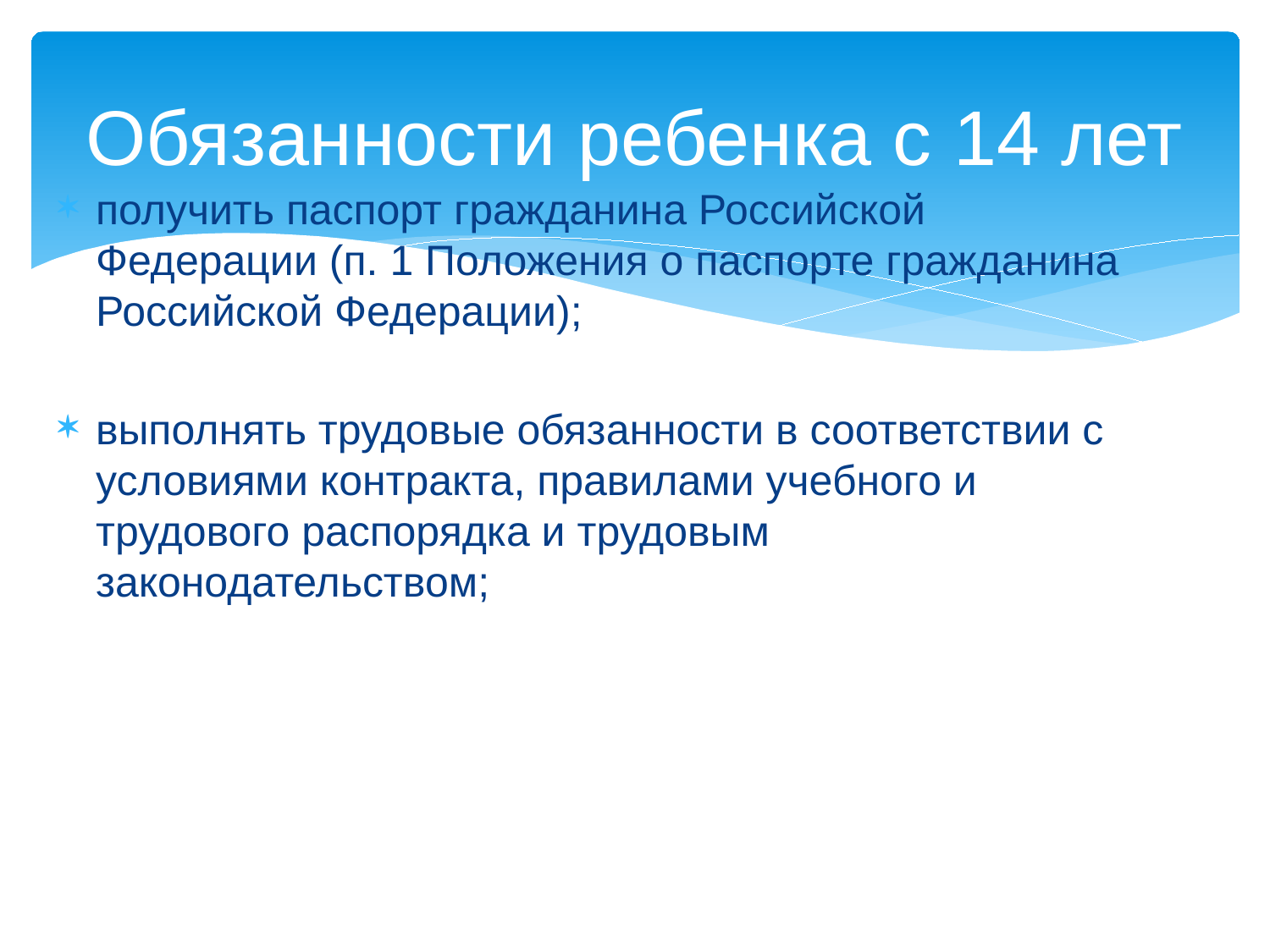

# Обязанности ребенка с 14 лет
получить паспорт гражданина Российской Федерации (п. 1 Положения о паспорте гражданина Российской Федерации);

выполнять трудовые обязанности в соответствии с условиями контракта, правилами учебного и трудового распорядка и трудовым законодательством;